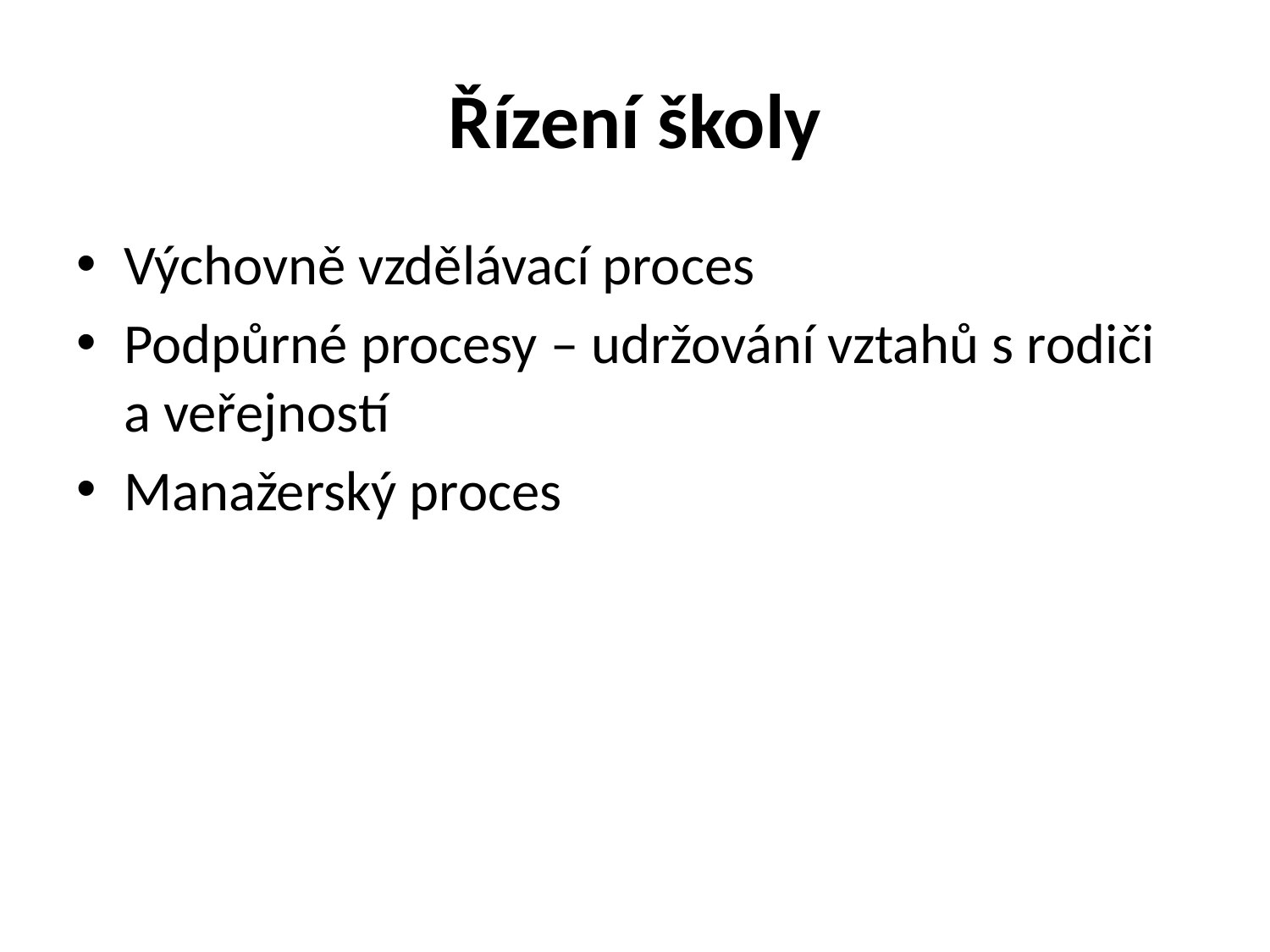

# Řízení školy
Výchovně vzdělávací proces
Podpůrné procesy – udržování vztahů s rodiči a veřejností
Manažerský proces